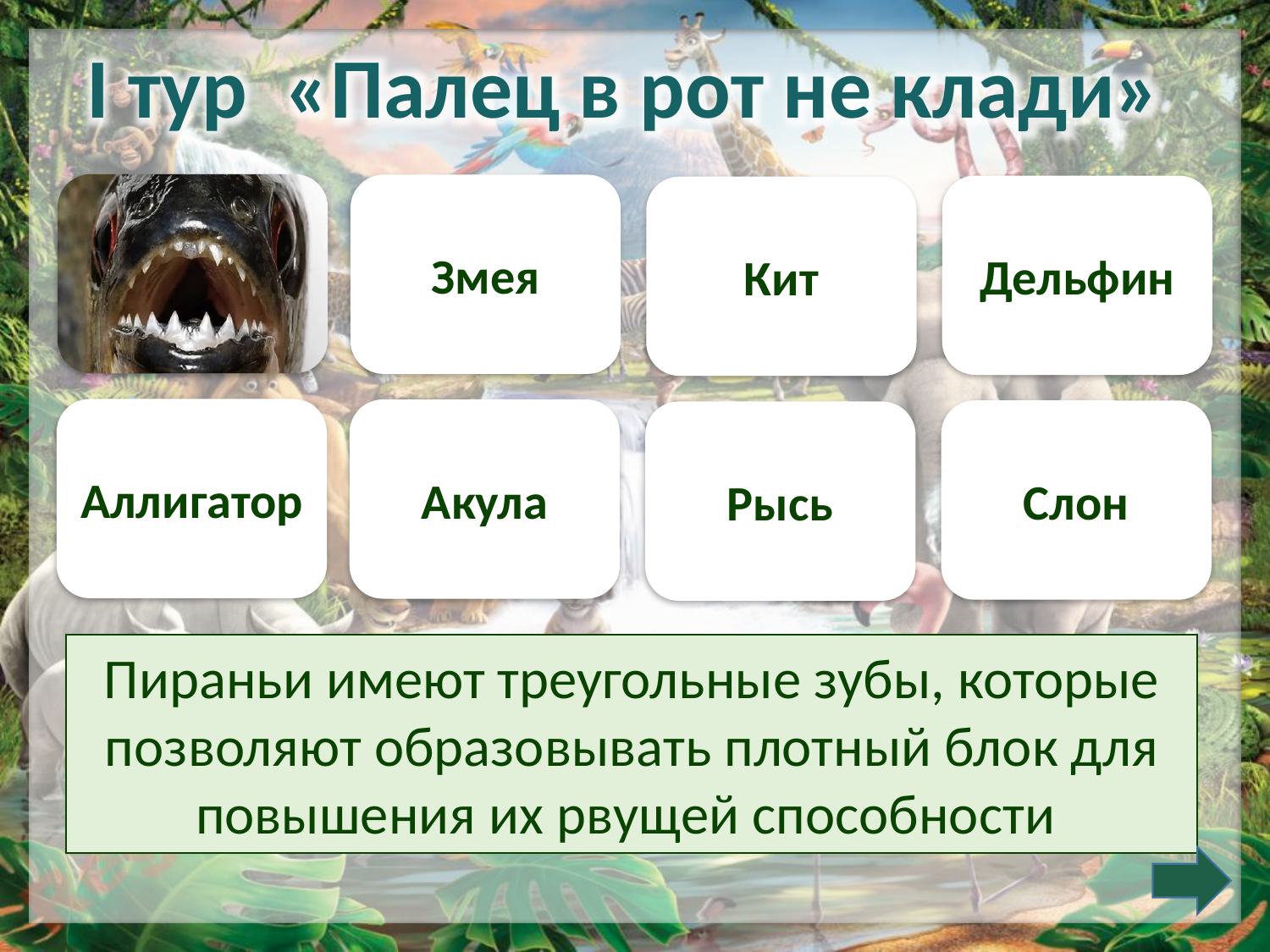

I тур  «Палец в рот не клади»

Змея

Дельфин

Кит

Аллигатор
Акула

Слон
Рысь

Пираньи имеют треугольные зубы, которые позволяют образовывать плотный блок для повышения их рвущей способности